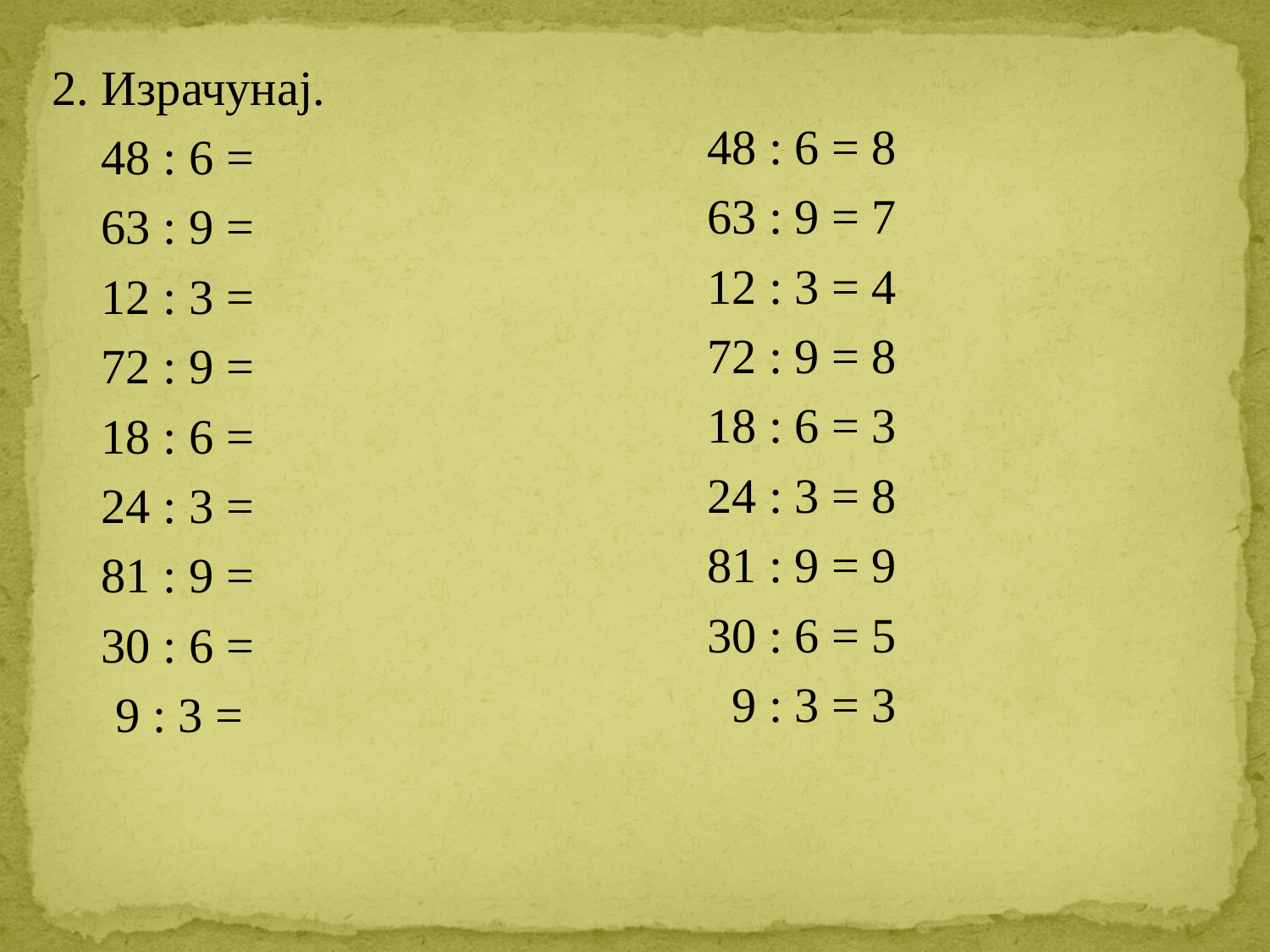

2. Израчунај.
    48 : 6 =
    63 : 9 =
    12 : 3 =
    72 : 9 =
    18 : 6 =
    24 : 3 =
    81 : 9 =
    30 : 6 =
      9 : 3 =

    48 : 6 = 8
    63 : 9 = 7
    12 : 3 = 4
    72 : 9 = 8
    18 : 6 = 3
    24 : 3 = 8
    81 : 9 = 9
    30 : 6 = 5
      9 : 3 = 3